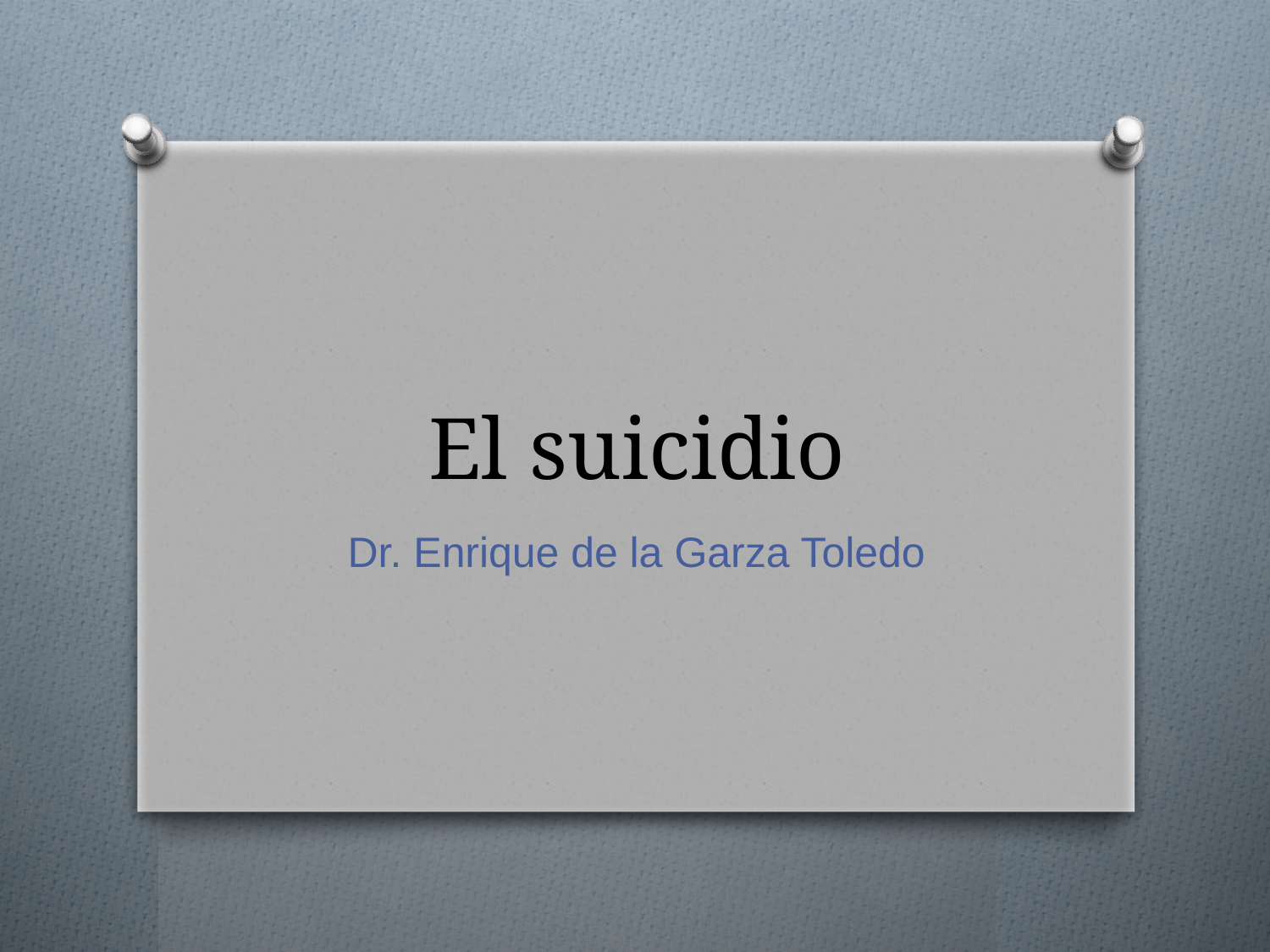

# El suicidio
Dr. Enrique de la Garza Toledo